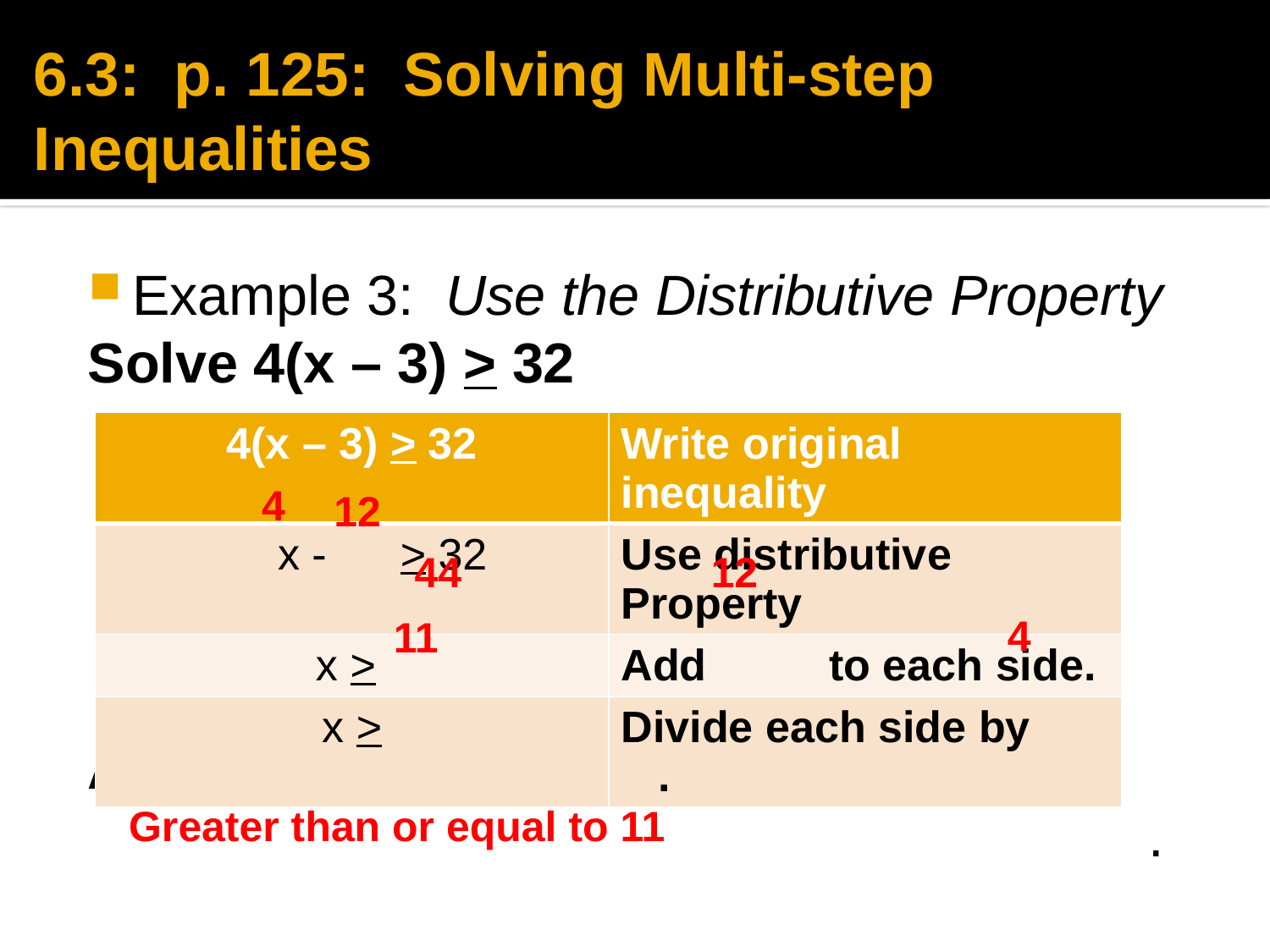

# 6.3:  p. 125:  Solving Multi-step Inequalities
Example 3:  Use the Distributive Property
Solve 4(x – 3) > 32

Answer  The solution is all real numbers 									.

| 4(x – 3) > 32 | Write original inequality |
| --- | --- |
| x - > 32 | Use distributive Property |
| x > | Add to each side. |
| x > | Divide each side by . |
4
12
12
44
4
11
Greater than or equal to 11